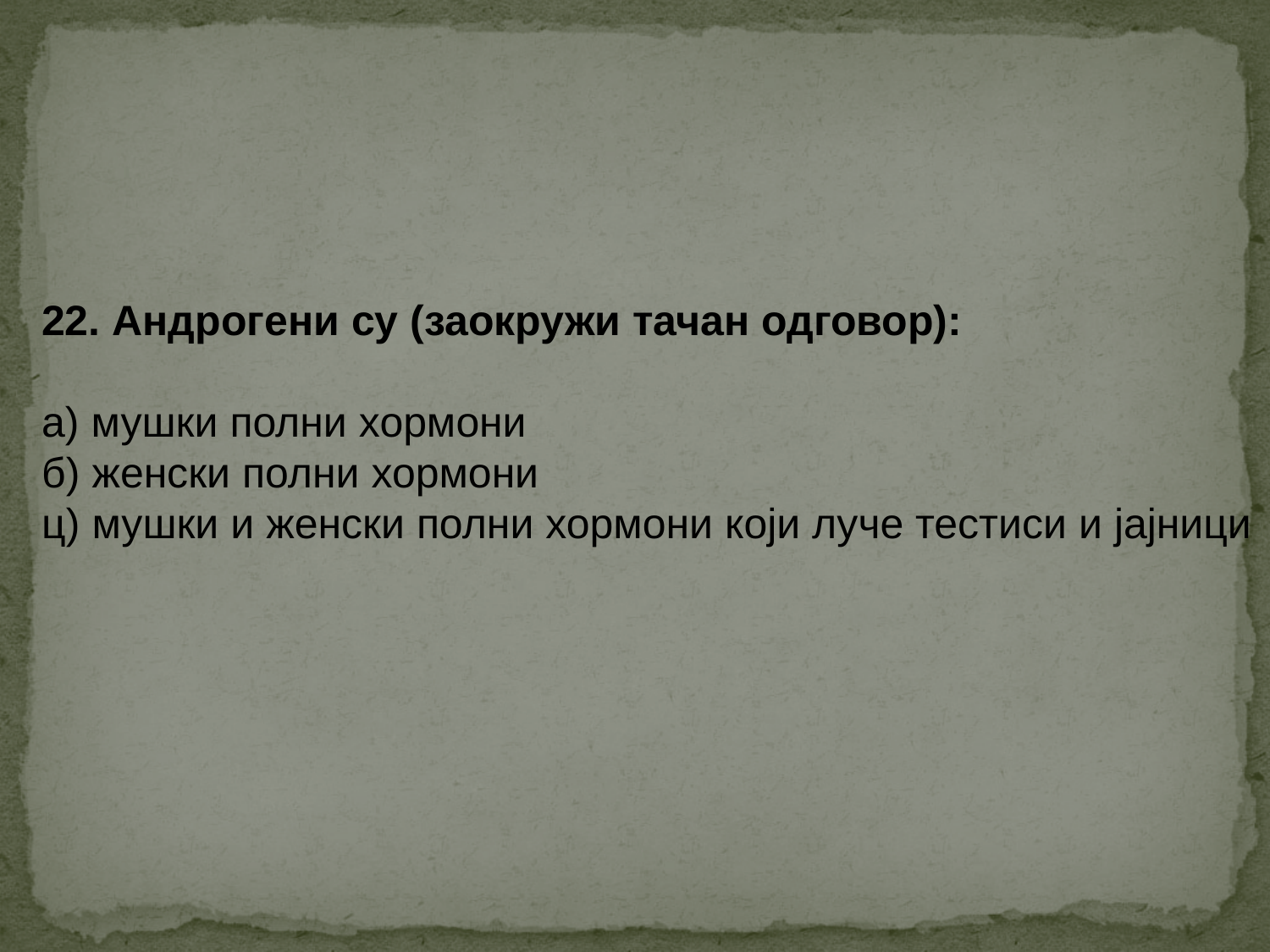

22. Андрогени су (заокружи тачан одговор):

а) мушки полни хормони
б) женски полни хормони
ц) мушки и женски полни хормони који луче тестиси и јајници